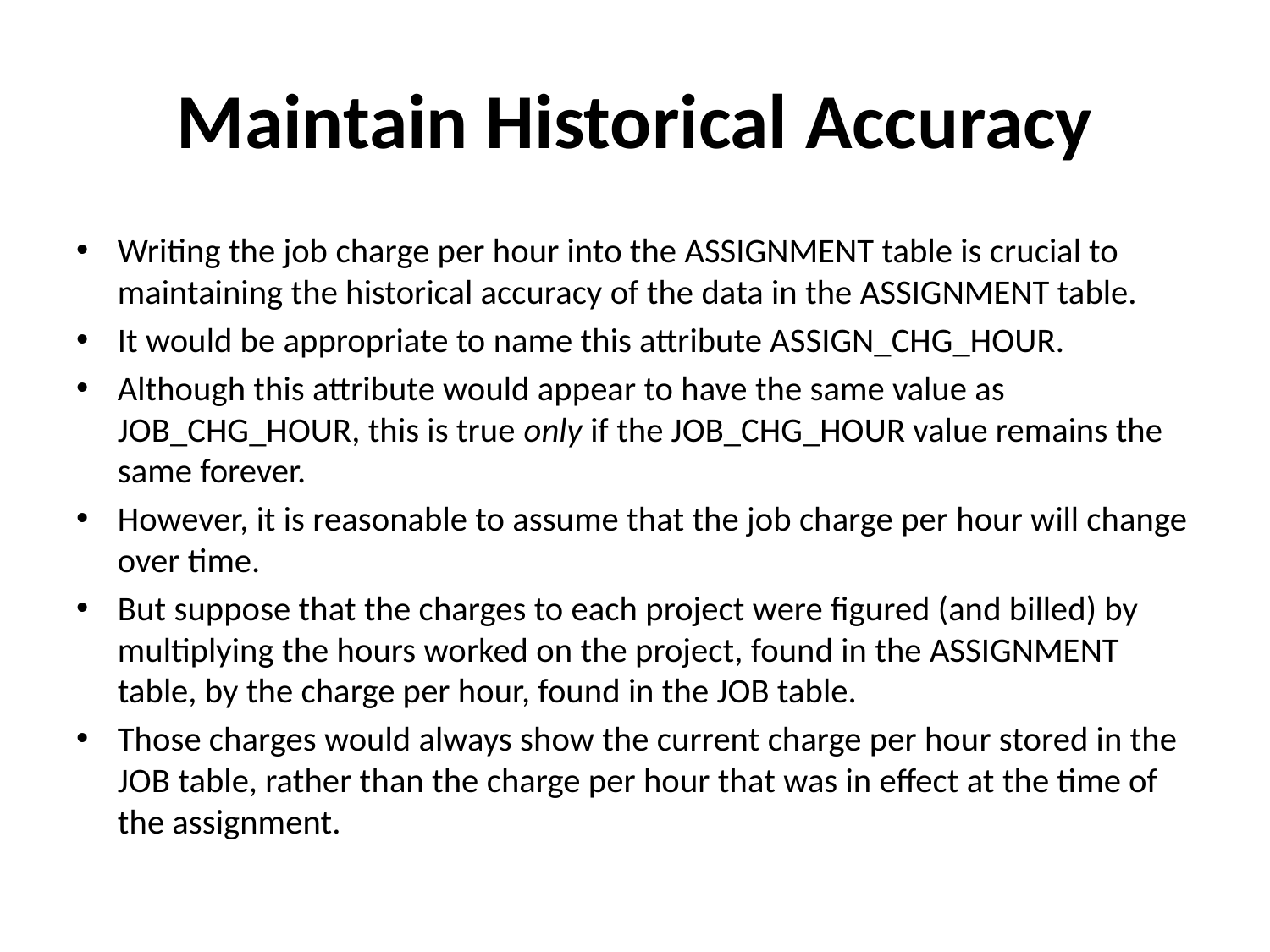

# Maintain Historical Accuracy
Writing the job charge per hour into the ASSIGNMENT table is crucial to maintaining the historical accuracy of the data in the ASSIGNMENT table.
It would be appropriate to name this attribute ASSIGN_CHG_HOUR.
Although this attribute would appear to have the same value as JOB_CHG_HOUR, this is true only if the JOB_CHG_HOUR value remains the same forever.
However, it is reasonable to assume that the job charge per hour will change over time.
But suppose that the charges to each project were figured (and billed) by multiplying the hours worked on the project, found in the ASSIGNMENT table, by the charge per hour, found in the JOB table.
Those charges would always show the current charge per hour stored in the JOB table, rather than the charge per hour that was in effect at the time of the assignment.